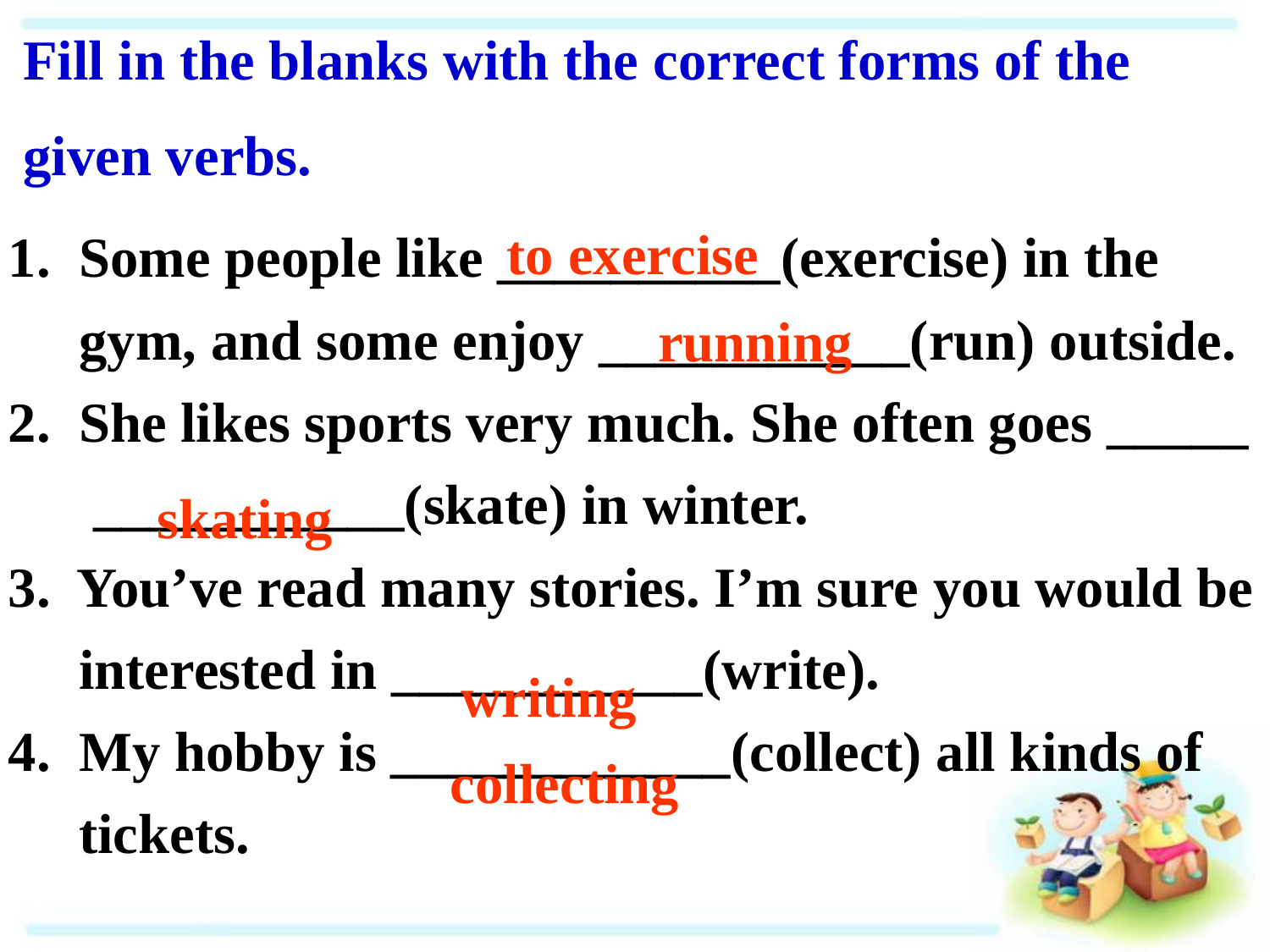

Fill in the blanks with the correct forms of the
given verbs.
to exercise
1.  Some people like __________(exercise) in the
     gym, and some enjoy ___________(run) outside.
2.  She likes sports very much. She often goes _____
      ___________(skate) in winter.
3.  You’ve read many stories. I’m sure you would be
     interested in ___________(write).
4.  My hobby is ____________(collect) all kinds of
     tickets.
running
skating
writing
collecting